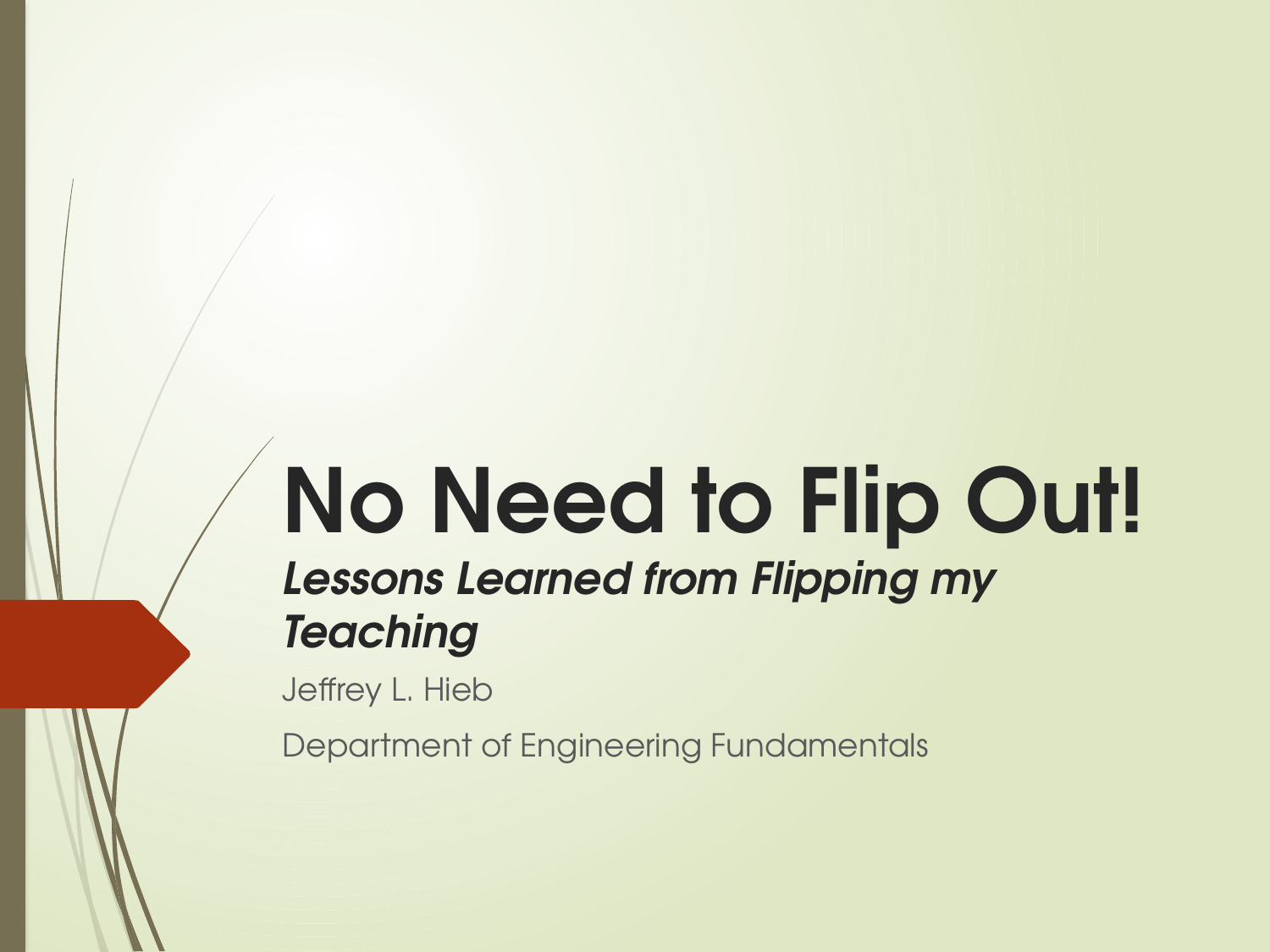

# No Need to Flip Out! Lessons Learned from Flipping my Teaching
Jeffrey L. Hieb
Department of Engineering Fundamentals